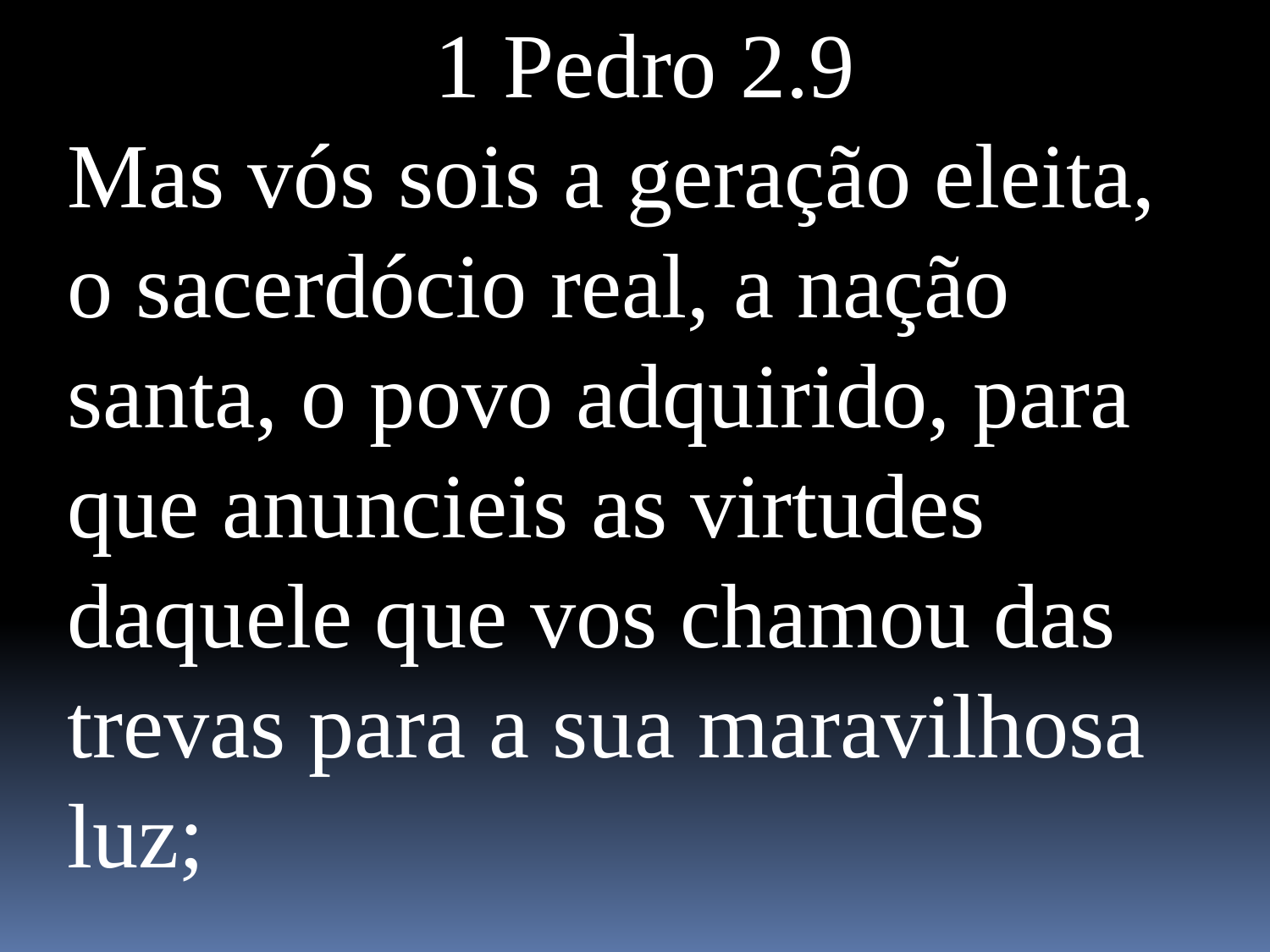

1 Pedro 2.9
Mas vós sois a geração eleita, o sacerdócio real, a nação santa, o povo adquirido, para que anuncieis as virtudes daquele que vos chamou das trevas para a sua maravilhosa luz;